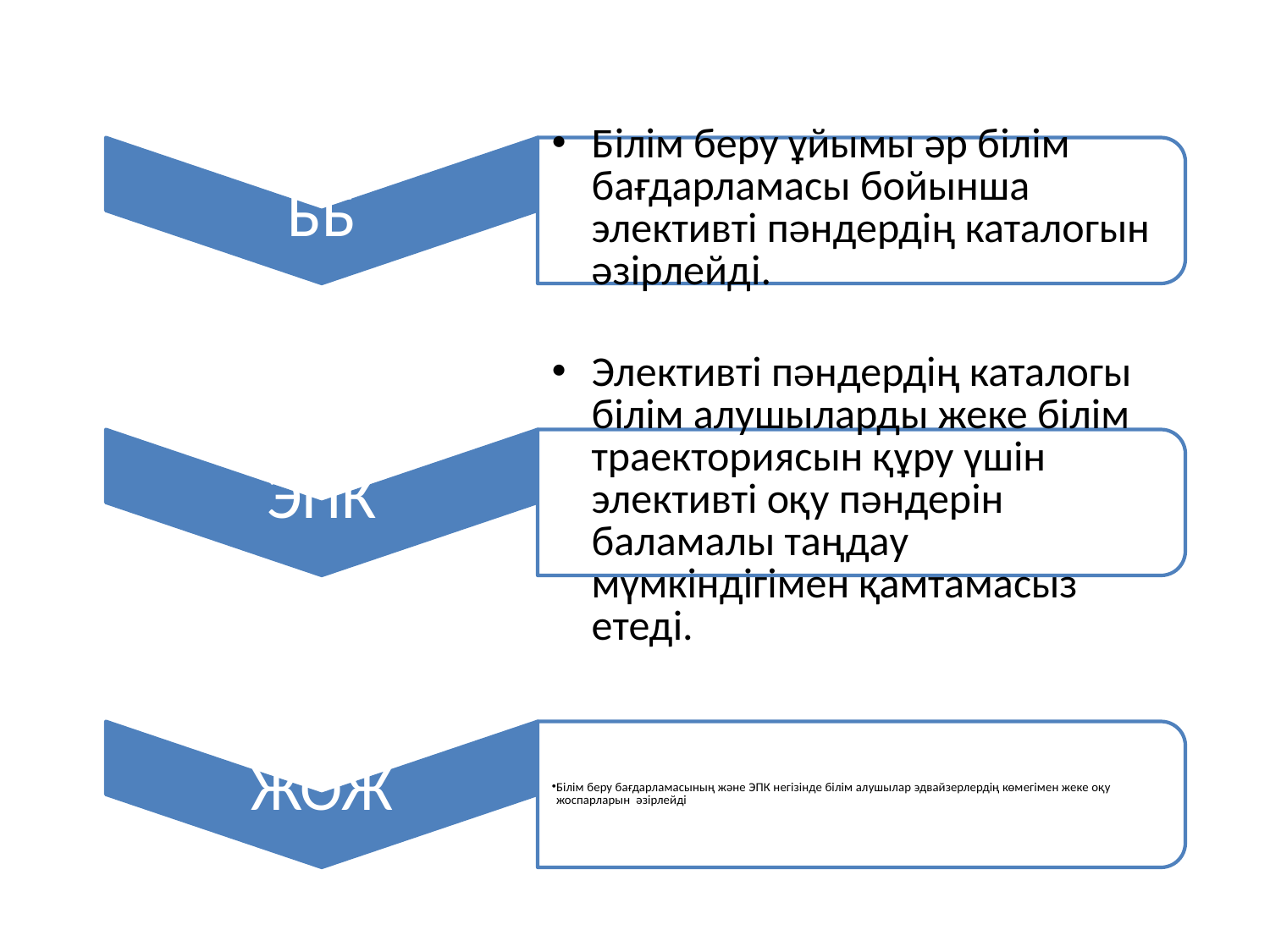

ББ
Білім беру ұйымы әр білім бағдарламасы бойынша элективті пәндердің каталогын әзірлейді.
ЭПК
Элективті пәндердің каталогы білім алушыларды жеке білім траекториясын құру үшін элективті оқу пәндерін баламалы таңдау мүмкіндігімен қамтамасыз етеді.
ЖОЖ
Білім беру бағдарламасының және ЭПК негізінде білім алушылар эдвайзерлердің көмегімен жеке оқу жоспарларын  әзірлейді